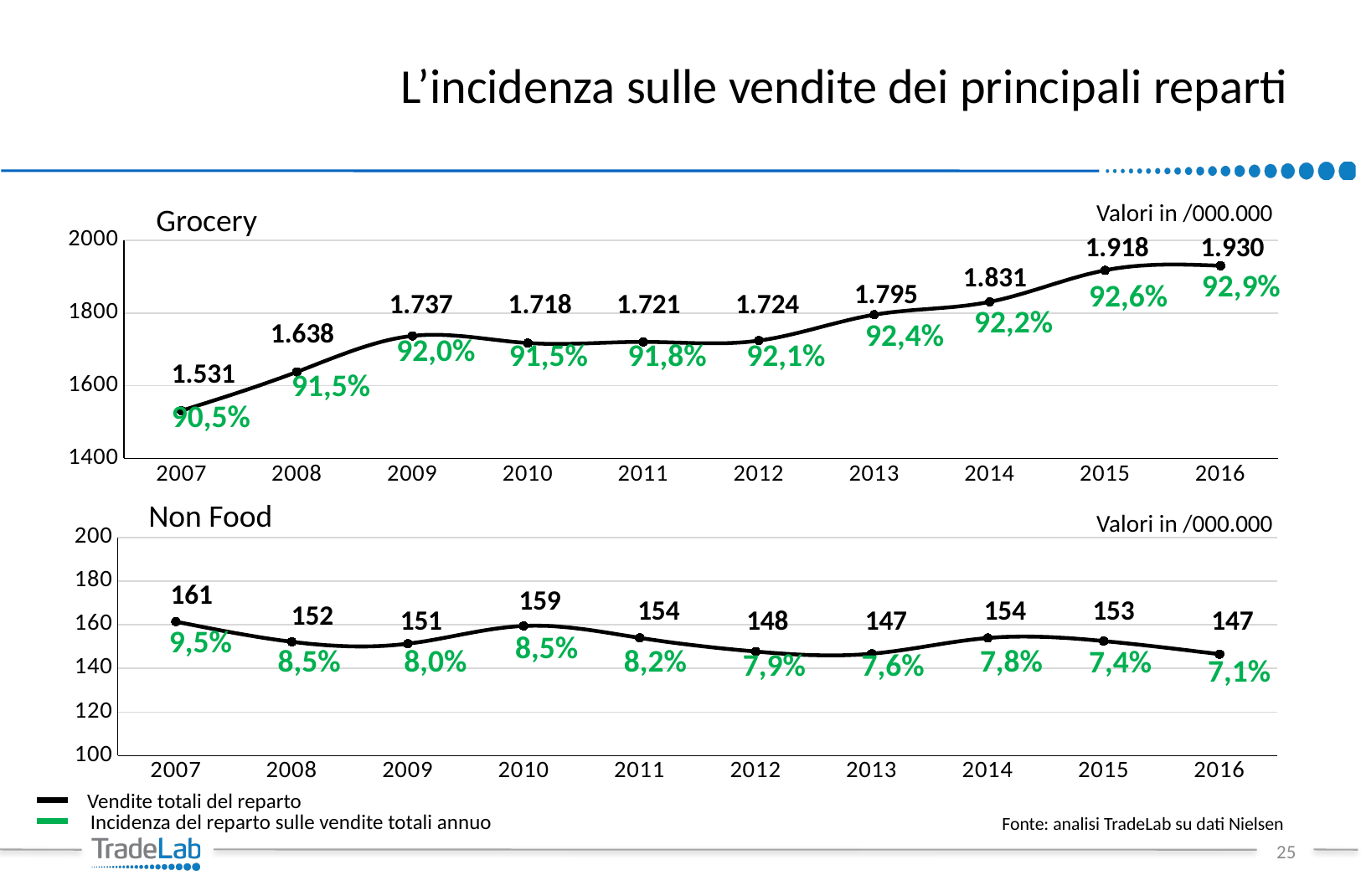

# L’incidenza sulle vendite dei principali reparti
Valori in /000.000
Grocery
1.918
1.930

### Chart

| Category | Serie 1 |
|---|---|
| 2007 | 1531.2672622510008 |
| 2008 | 1638.1638542878984 |
| 2009 | 1737.1380392171177 |
| 2010 | 1717.5010407439456 |
| 2011 | 1720.6694100402055 |
| 2012 | 1724.1349683700118 |
| 2013 | 1795.4705339433453 |
| 2014 | 1830.9063100409924 |
| 2015 | 1917.7843689607907 |
| 2016 | 1930.3641439570968 |
1.831
92,9%
1.795
92,6%
1.737
1.718
1.721
1.724
92,2%
1.638
92,4%
92,0%
91,5%
91,8%
92,1%
1.531
91,5%
90,5%
Non Food
Valori in /000.000

### Chart

| Category | Serie 1 |
|---|---|
| 2007 | 161.45362890400008 |
| 2008 | 152.20772255116265 |
| 2009 | 151.32177881276525 |
| 2010 | 159.48779640604275 |
| 2011 | 154.00787944187496 |
| 2012 | 147.7359995398962 |
| 2013 | 146.73209693696785 |
| 2014 | 153.94345363011226 |
| 2015 | 152.54753234729313 |
| 2016 | 146.52747681958087 |
161
159
154
154
153
152
151
148
147
147
9,5%
8,5%
8,2%
8,5%
8,0%
7,8%
7,4%
7,9%
7,6%
7,1%
Vendite totali del reparto
Incidenza del reparto sulle vendite totali annuo
Fonte: analisi TradeLab su dati Nielsen
25